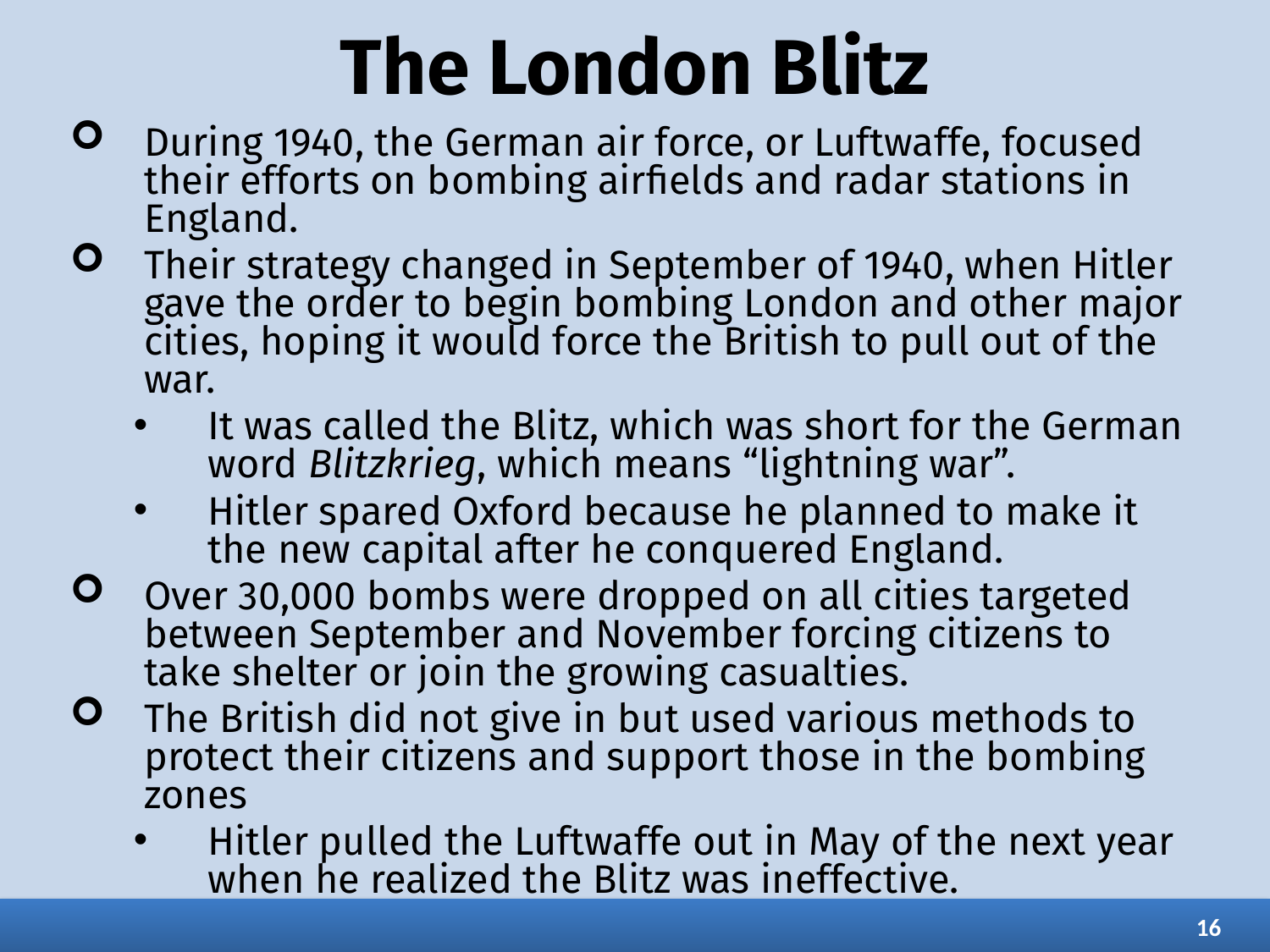

# The London Blitz
During 1940, the German air force, or Luftwaffe, focused their efforts on bombing airfields and radar stations in England.
Their strategy changed in September of 1940, when Hitler gave the order to begin bombing London and other major cities, hoping it would force the British to pull out of the war.
It was called the Blitz, which was short for the German word Blitzkrieg, which means “lightning war”.
Hitler spared Oxford because he planned to make it the new capital after he conquered England.
Over 30,000 bombs were dropped on all cities targeted between September and November forcing citizens to take shelter or join the growing casualties.
The British did not give in but used various methods to protect their citizens and support those in the bombing zones
Hitler pulled the Luftwaffe out in May of the next year when he realized the Blitz was ineffective.
16